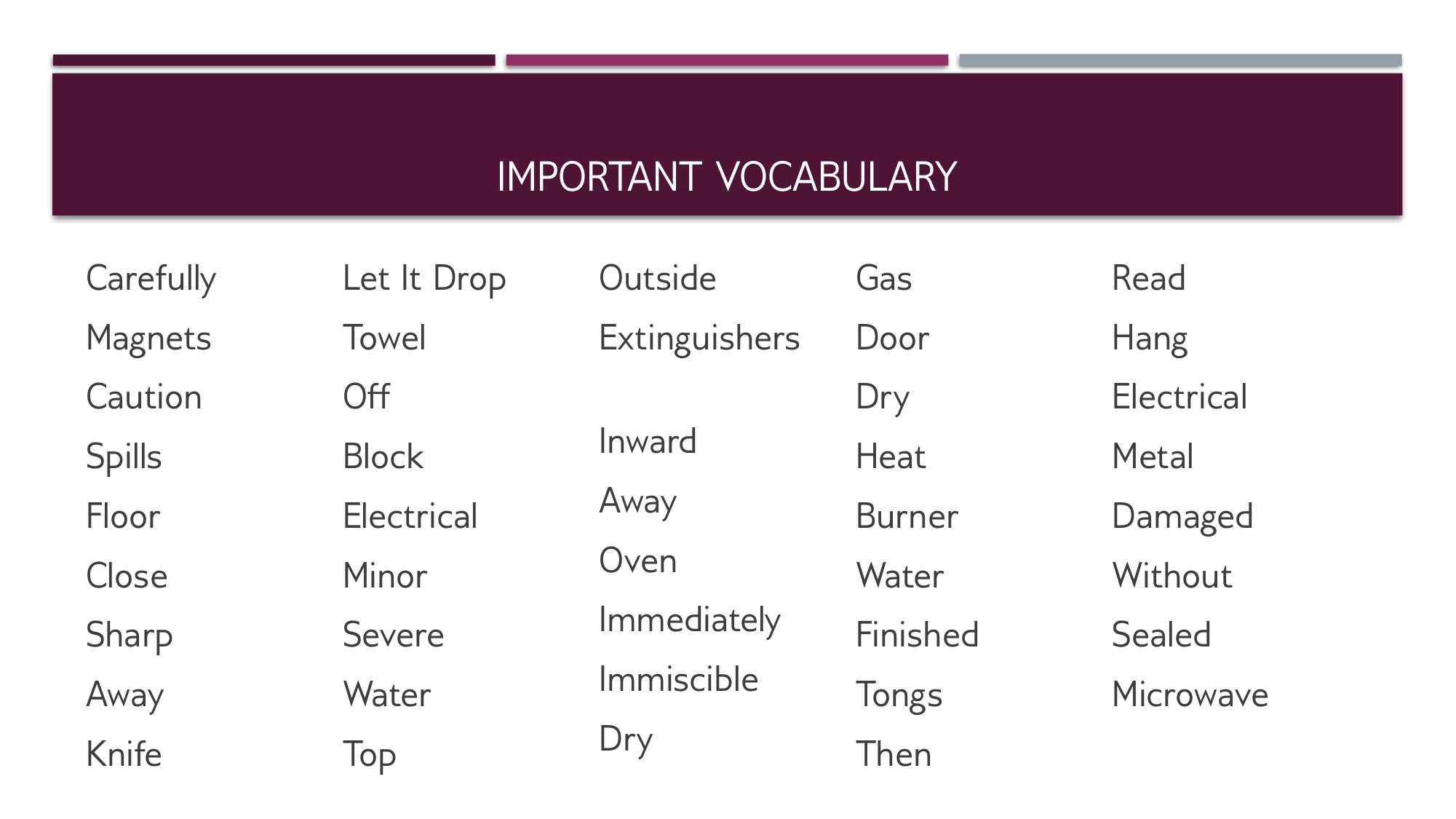

# Important Vocabulary
Carefully
Magnets
Caution
Spills
Floor
Close
Sharp
Away
Knife
Let It Drop
Towel
Off
Block
Electrical
Minor
Severe
Water
Top
Outside
Extinguishers
Inward
Away
Oven
Immediately
Immiscible
Dry
Gas
Door
Dry
Heat
Burner
Water
Finished
Tongs
Then
Read
Hang
Electrical
Metal
Damaged
Without
Sealed
Microwave